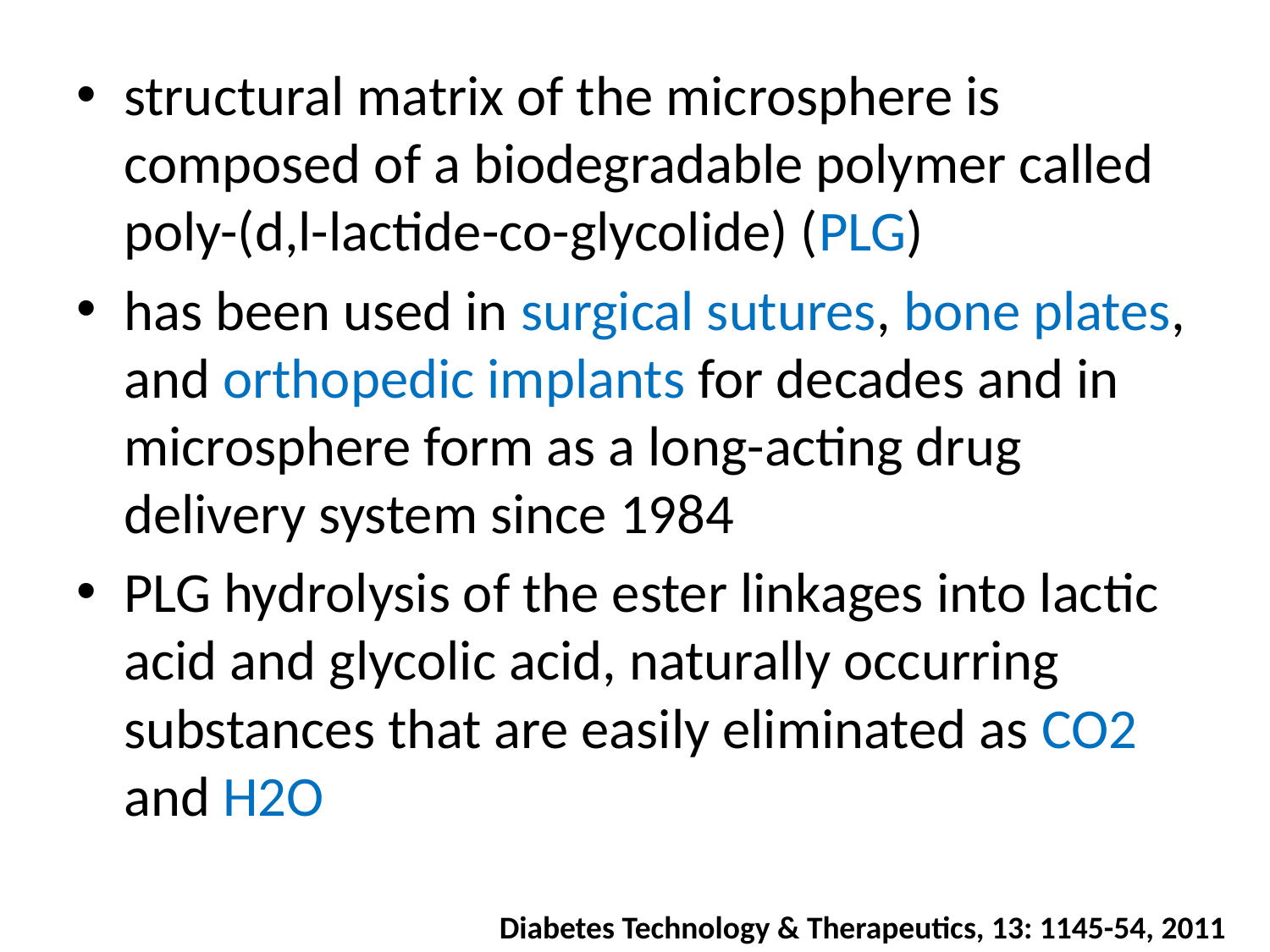

structural matrix of the microsphere is composed of a biodegradable polymer called poly-(d,l-lactide-co-glycolide) (PLG)
has been used in surgical sutures, bone plates, and orthopedic implants for decades and in microsphere form as a long-acting drug delivery system since 1984
PLG hydrolysis of the ester linkages into lactic acid and glycolic acid, naturally occurring substances that are easily eliminated as CO2 and H2O
Diabetes Technology & Therapeutics, 13: 1145-54, 2011